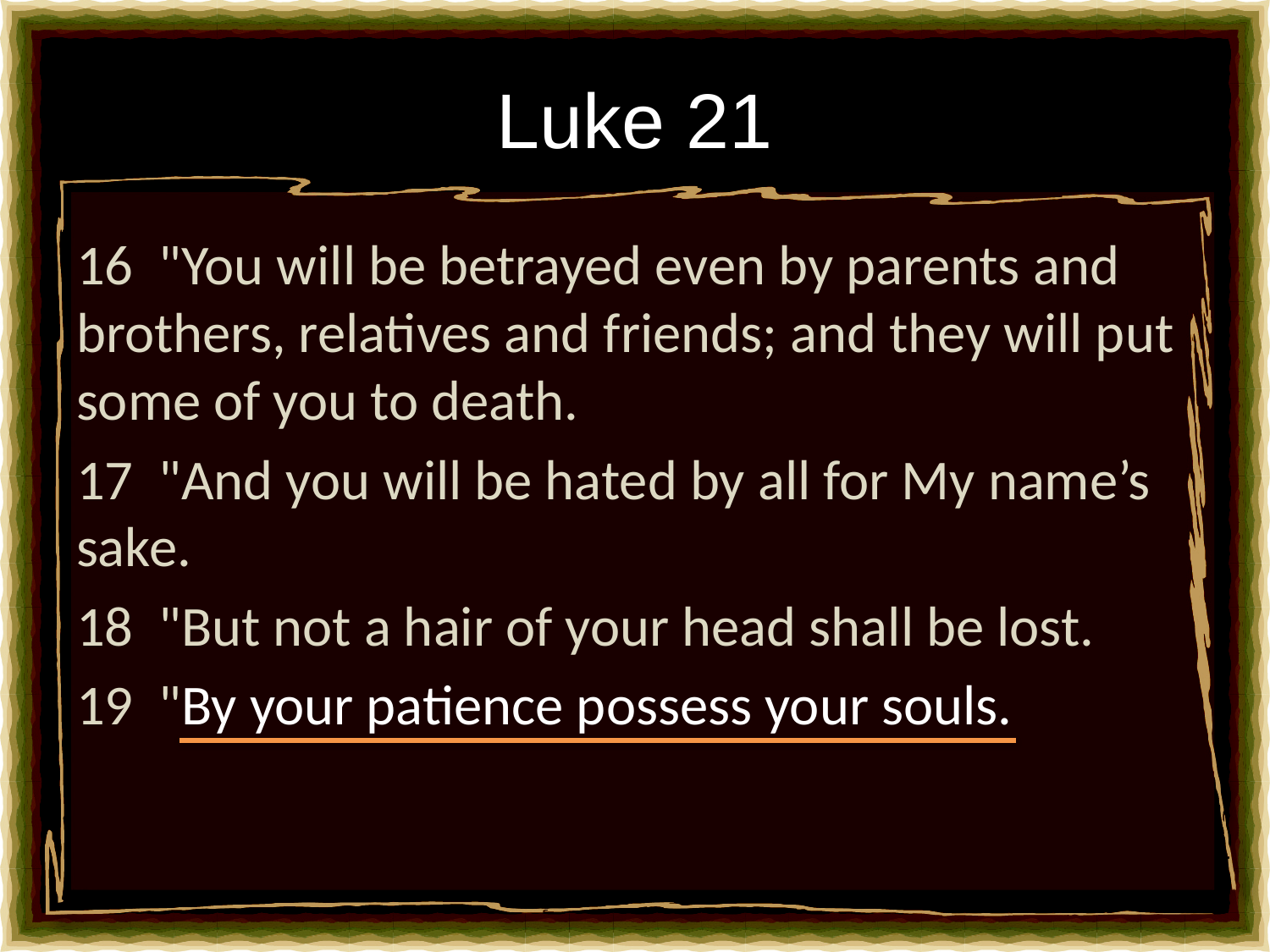

# Luke 21
16  "You will be betrayed even by parents and brothers, relatives and friends; and they will put some of you to death.
17  "And you will be hated by all for My name’s sake.
18  "But not a hair of your head shall be lost.
19  "By your patience possess your souls.